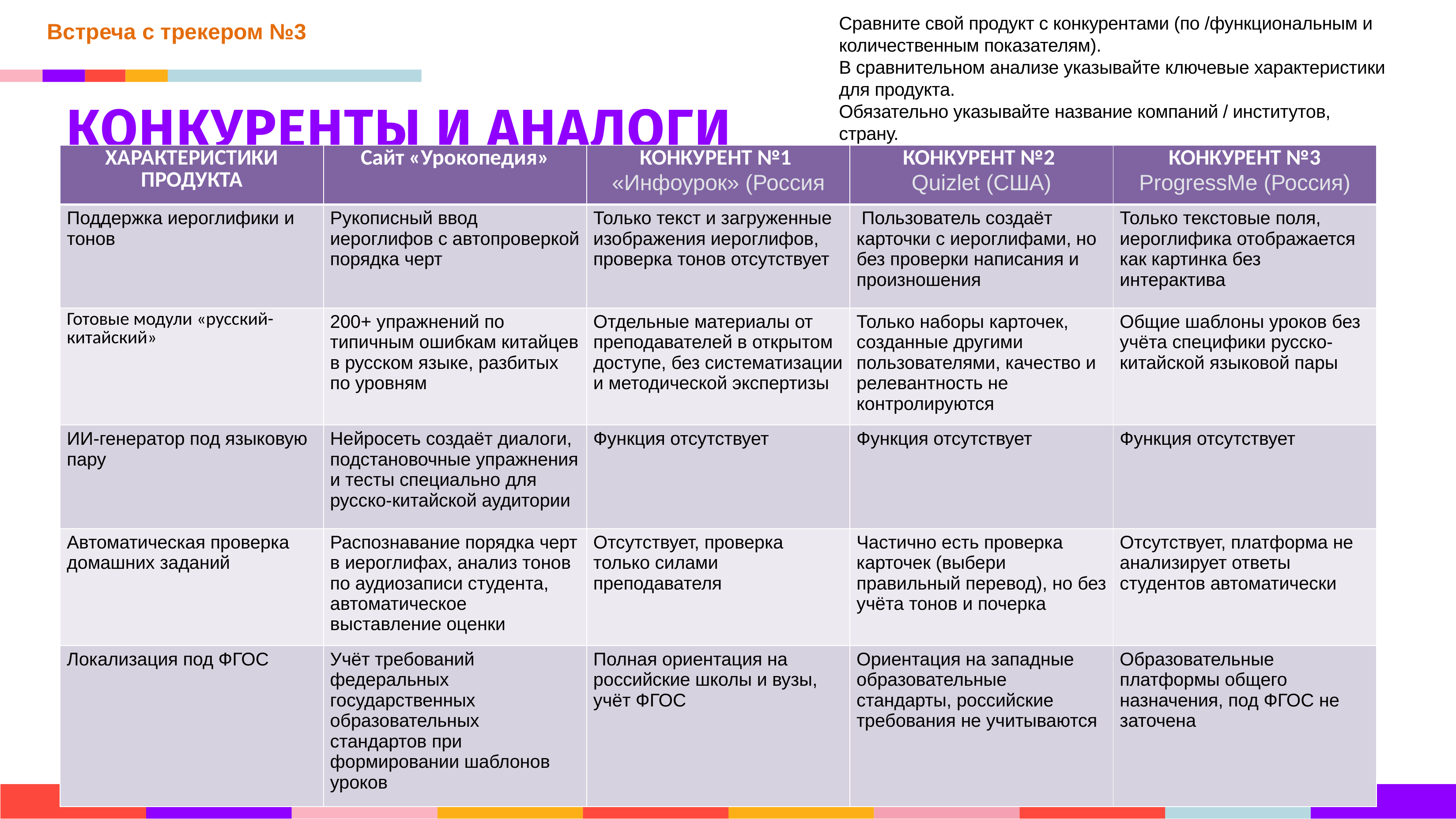

Сравните свой продукт с конкурентами (по /функциональным и количественным показателям).
В сравнительном анализе указывайте ключевые характеристики для продукта.
Обязательно указывайте название компаний / институтов, страну.
Укажите уровень локализации, если продукт решает проблему импортозамещения.

Встреча с трекером №3

КОНКУРЕНТЫ И АНАЛОГИ
| ХАРАКТЕРИСТИКИ ПРОДУКТА | Сайт «Урокопедия» | КОНКУРЕНТ №1 «Инфоурок» (Россия | КОНКУРЕНТ №2 Quizlet (США) | КОНКУРЕНТ №3 ProgressMe (Россия) |
| --- | --- | --- | --- | --- |
| Поддержка иероглифики и тонов | Рукописный ввод иероглифов с автопроверкой порядка черт | Только текст и загруженные изображения иероглифов, проверка тонов отсутствует | Пользователь создаёт карточки с иероглифами, но без проверки написания и произношения | Только текстовые поля, иероглифика отображается как картинка без интерактива |
| Готовые модули «русский-китайский» | 200+ упражнений по типичным ошибкам китайцев в русском языке, разбитых по уровням | Отдельные материалы от преподавателей в открытом доступе, без систематизации и методической экспертизы | Только наборы карточек, созданные другими пользователями, качество и релевантность не контролируются | Общие шаблоны уроков без учёта специфики русско-китайской языковой пары |
| ИИ-генератор под языковую пару | Нейросеть создаёт диалоги, подстановочные упражнения и тесты специально для русско-китайской аудитории | Функция отсутствует | Функция отсутствует | Функция отсутствует |
| Автоматическая проверка домашних заданий | Распознавание порядка черт в иероглифах, анализ тонов по аудиозаписи студента, автоматическое выставление оценки | Отсутствует, проверка только силами преподавателя | Частично есть проверка карточек (выбери правильный перевод), но без учёта тонов и почерка | Отсутствует, платформа не анализирует ответы студентов автоматически |
| Локализация под ФГОС | Учёт требований федеральных государственных образовательных стандартов при формировании шаблонов уроков | Полная ориентация на российские школы и вузы, учёт ФГОС | Ориентация на западные образовательные стандарты, российские требования не учитываются | Образовательные платформы общего назначения, под ФГОС не заточена |